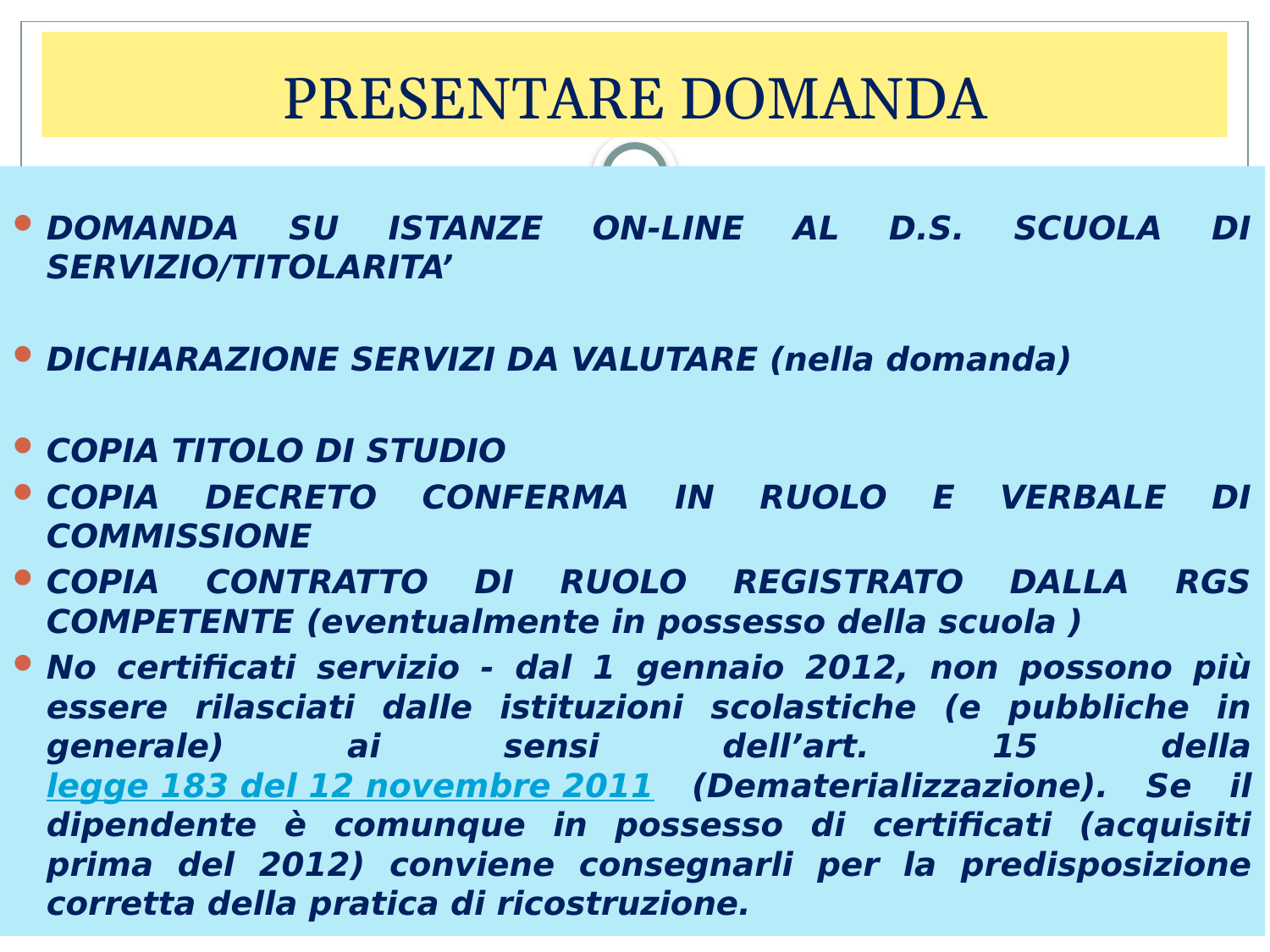

# PRESENTARE DOMANDA

DOMANDA SU ISTANZE ON-LINE AL D.S. SCUOLA DI SERVIZIO/TITOLARITA’

DICHIARAZIONE SERVIZI DA VALUTARE (nella domanda)

COPIA TITOLO DI STUDIO
COPIA DECRETO CONFERMA IN RUOLO E VERBALE DI COMMISSIONE
COPIA CONTRATTO DI RUOLO REGISTRATO DALLA RGS COMPETENTE (eventualmente in possesso della scuola )
No certificati servizio - dal 1 gennaio 2012, non possono più essere rilasciati dalle istituzioni scolastiche (e pubbliche in generale) ai sensi dell’art. 15 della legge 183 del 12 novembre 2011 (Dematerializzazione). Se il dipendente è comunque in possesso di certificati (acquisiti prima del 2012) conviene consegnarli per la predisposizione corretta della pratica di ricostruzione.